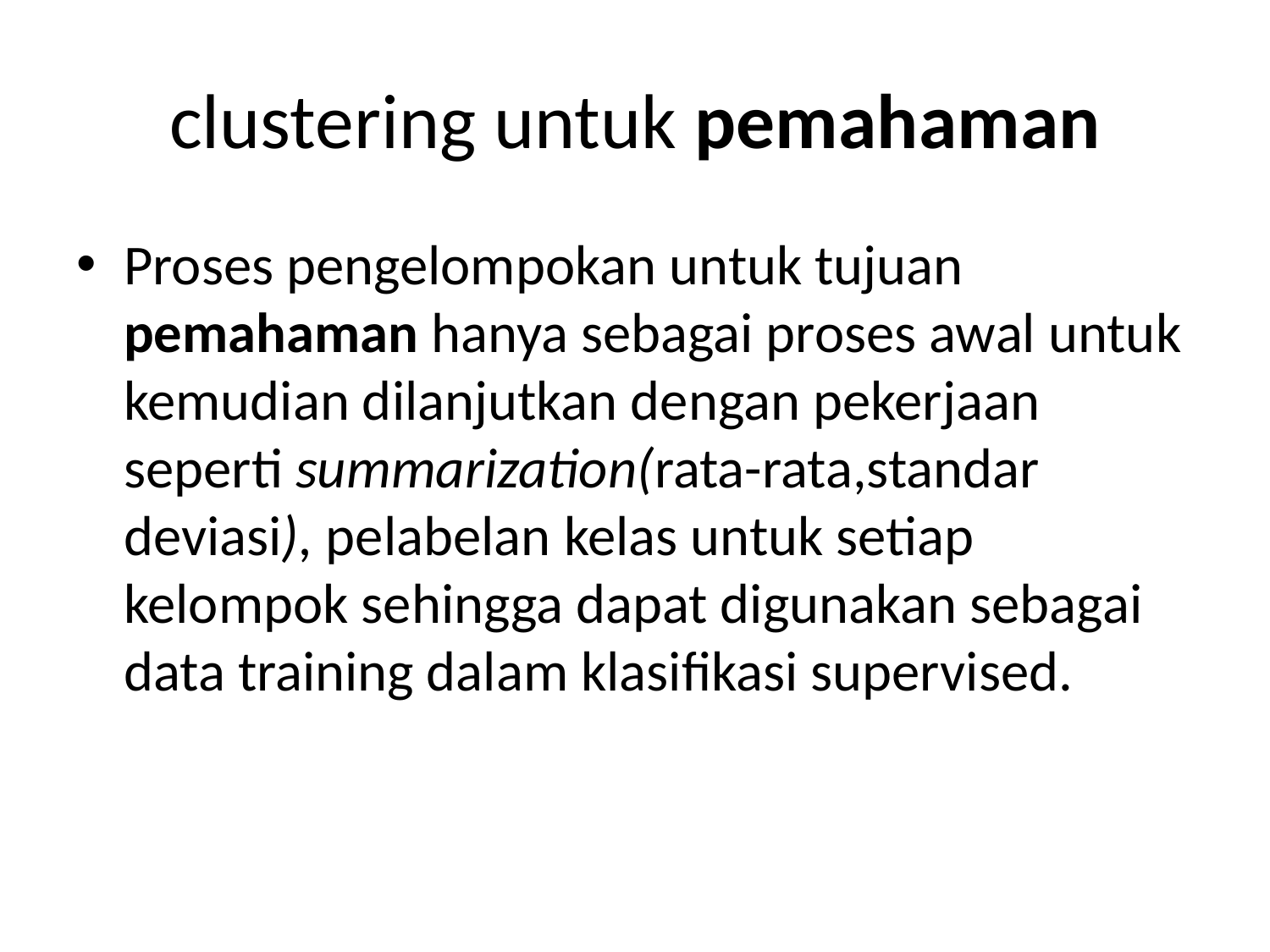

# clustering untuk pemahaman
Proses pengelompokan untuk tujuan pemahaman hanya sebagai proses awal untuk kemudian dilanjutkan dengan pekerjaan seperti summarization(rata-rata,standar deviasi), pelabelan kelas untuk setiap kelompok sehingga dapat digunakan sebagai data training dalam klasifikasi supervised.